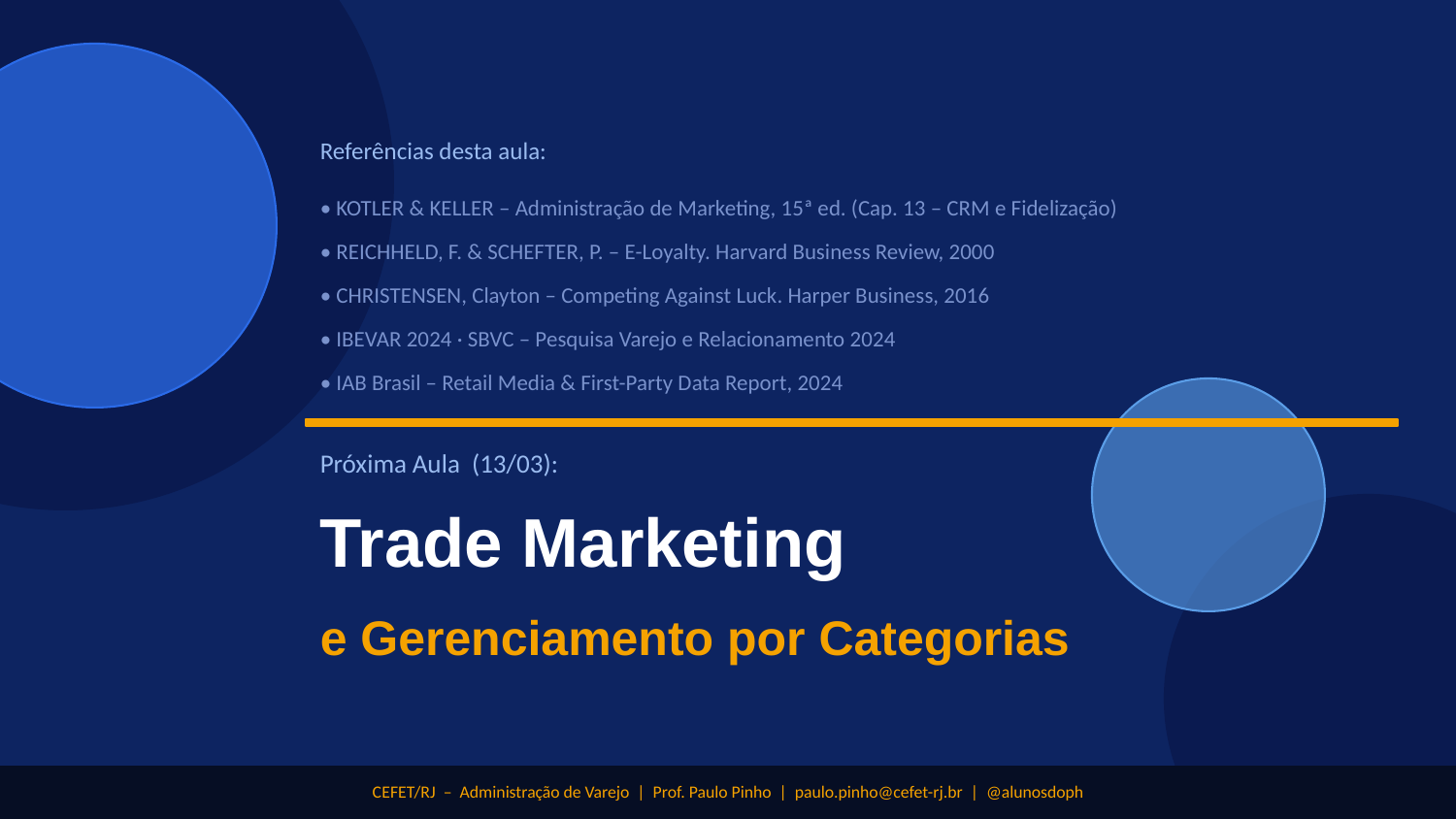

Referências desta aula:
• KOTLER & KELLER – Administração de Marketing, 15ª ed. (Cap. 13 – CRM e Fidelização)
• REICHHELD, F. & SCHEFTER, P. – E-Loyalty. Harvard Business Review, 2000
• CHRISTENSEN, Clayton – Competing Against Luck. Harper Business, 2016
• IBEVAR 2024 · SBVC – Pesquisa Varejo e Relacionamento 2024
• IAB Brasil – Retail Media & First-Party Data Report, 2024

Próxima Aula  (13/03):
Trade Marketing

e Gerenciamento por Categorias

CEFET/RJ  –  Administração de Varejo  |  Prof. Paulo Pinho  |  paulo.pinho@cefet-rj.br  |  @alunosdoph